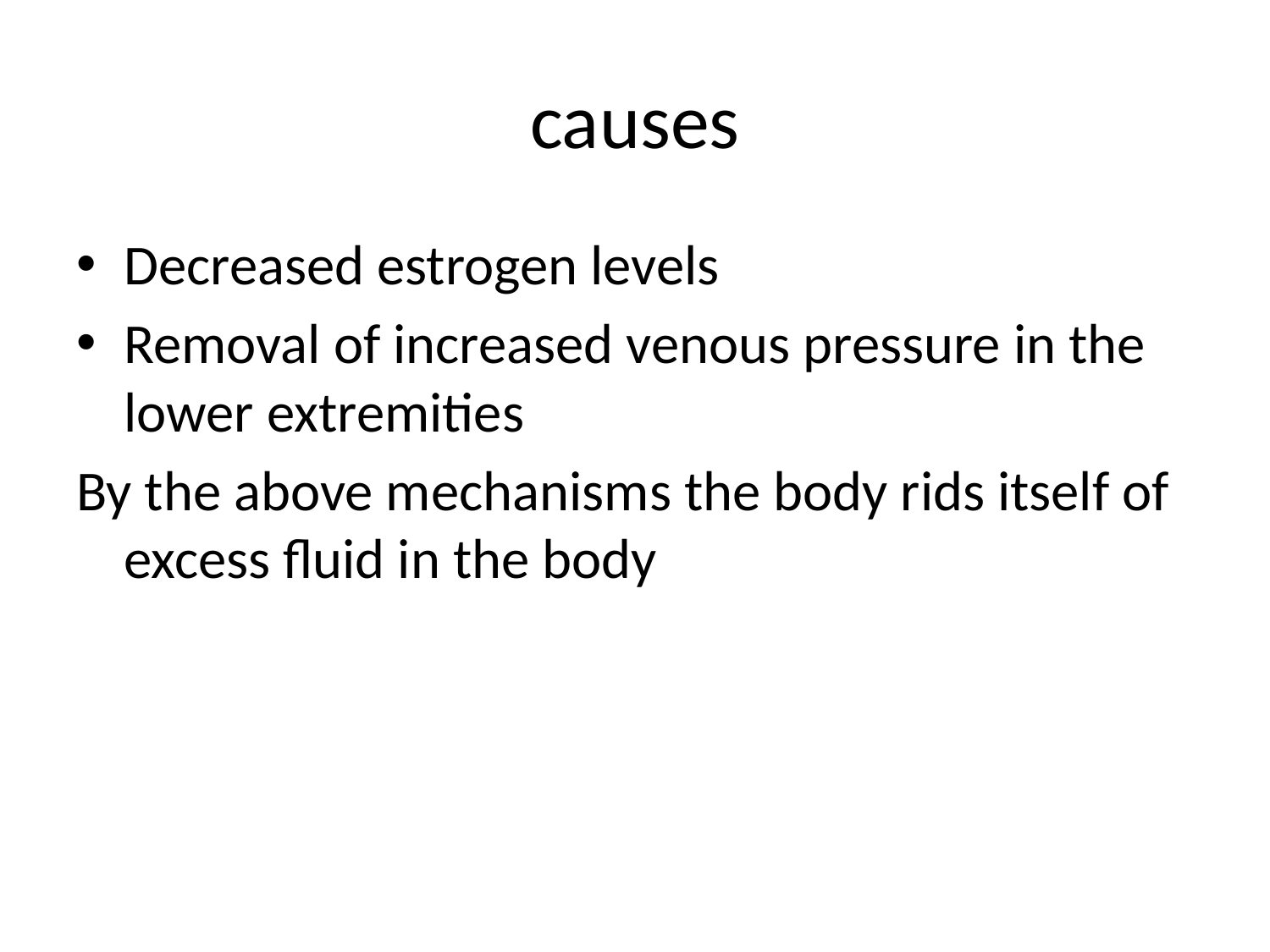

# causes
Decreased estrogen levels
Removal of increased venous pressure in the lower extremities
By the above mechanisms the body rids itself of excess fluid in the body